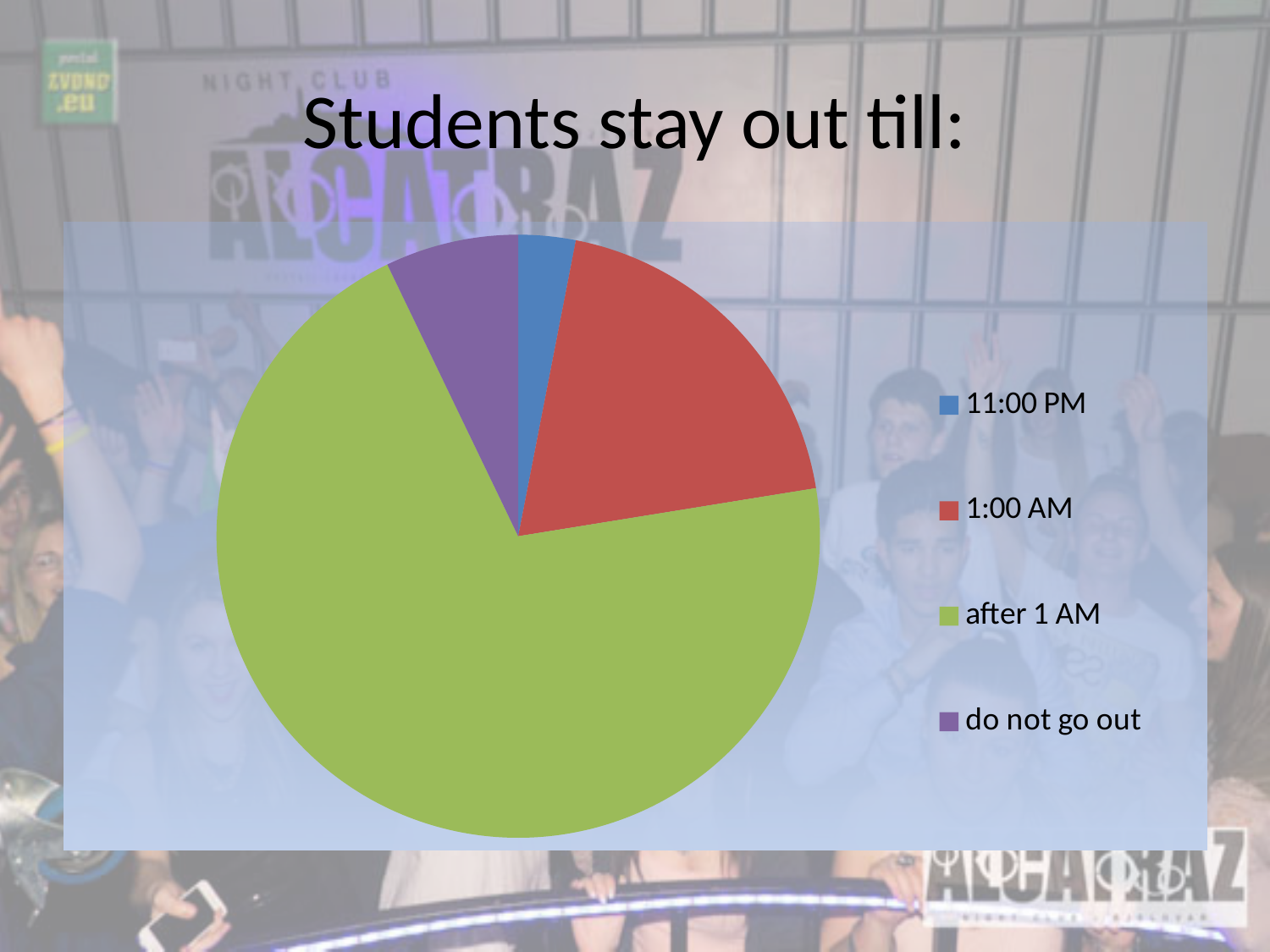

# Students stay out till:

### Chart

| Category |  |
|---|---|
| 11:00 PM | 0.030000000000000002 |
| 1:00 AM | 0.19 |
| after 1 AM | 0.6900000000000004 |
| do not go out | 0.07000000000000002 |